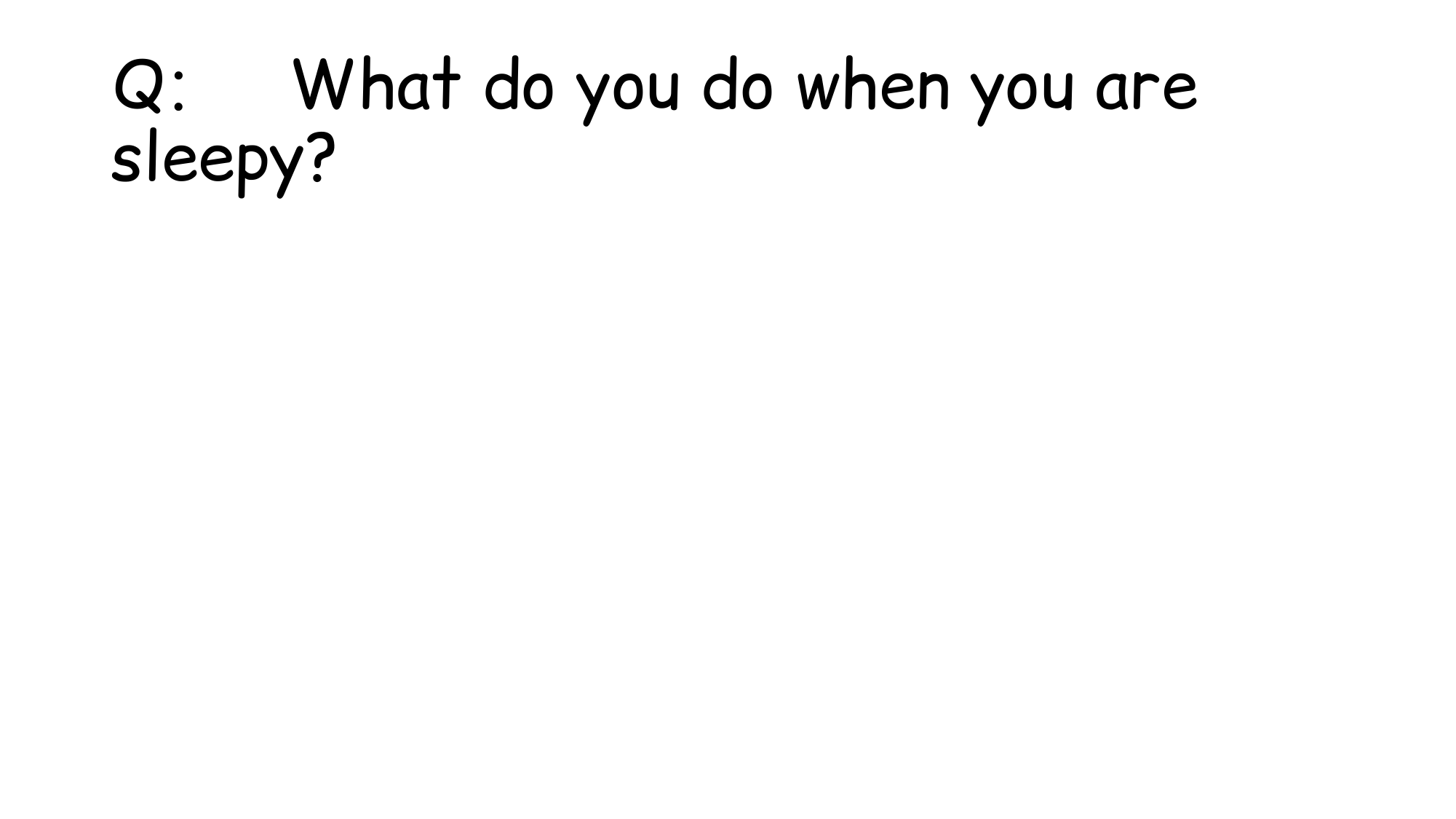

# Q:     What do you do when you are sleepy?